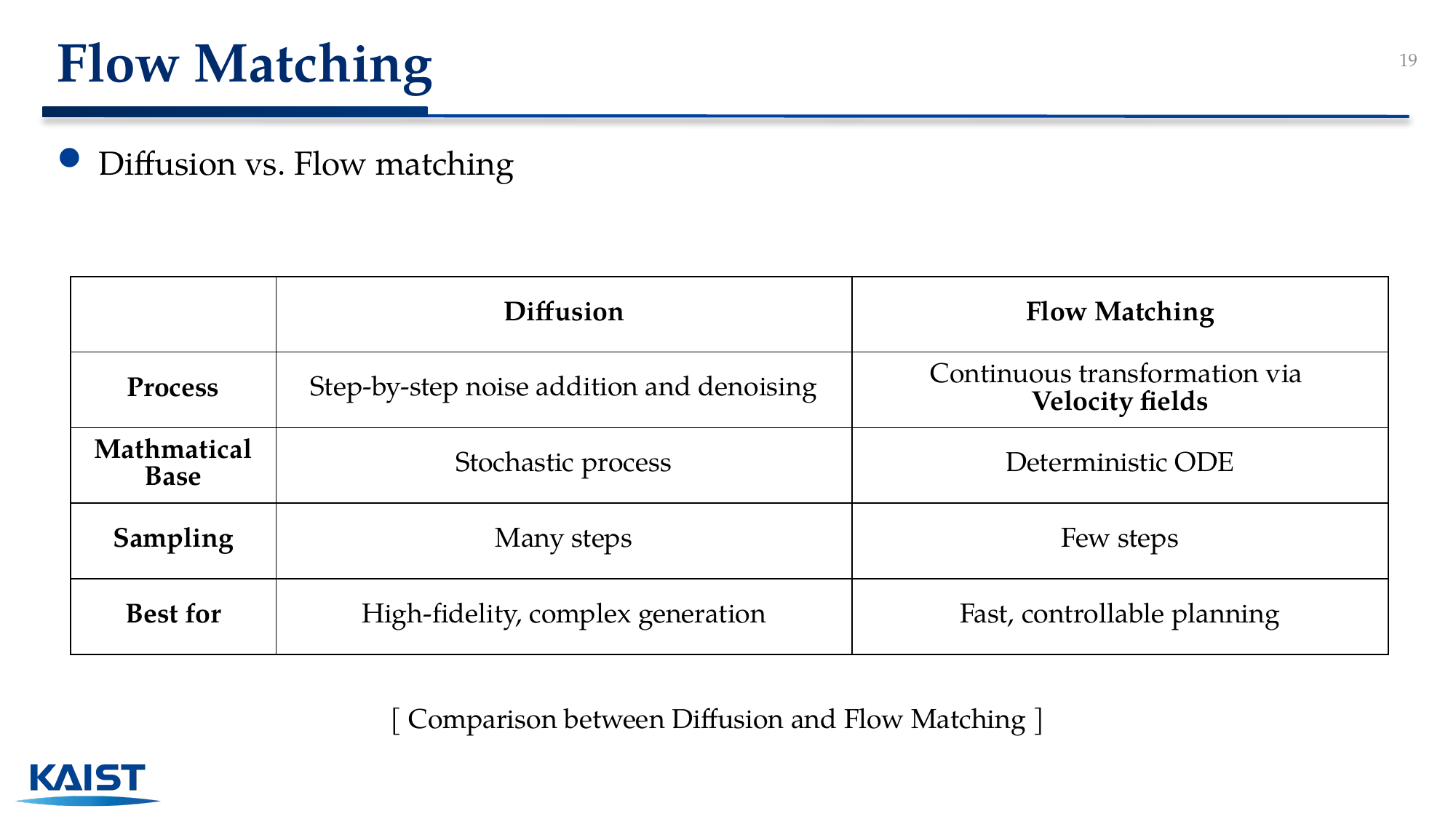

# Flow Matching
19
 Diffusion vs. Flow matching

|  | Diffusion | Flow Matching |
| --- | --- | --- |
| Process | Step-by-step noise addition and denoising | Continuous transformation via Velocity fields |
| Mathmatical Base | Stochastic process | Deterministic ODE |
| Sampling | Many steps | Few steps |
| Best for | High-fidelity, complex generation | Fast, controllable planning |
[ Comparison between Diffusion and Flow Matching ]